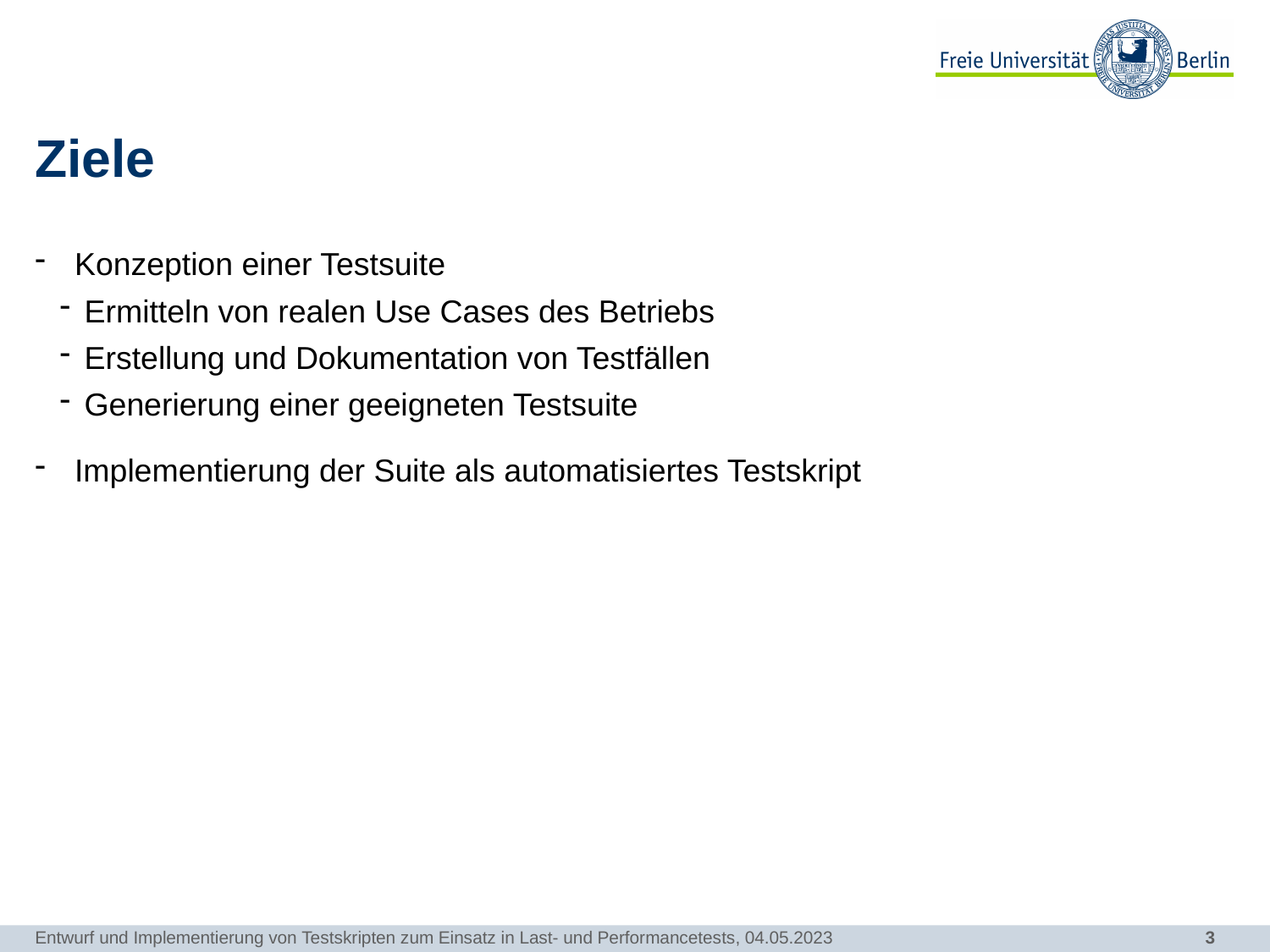

# Ziele
Konzeption einer Testsuite
Ermitteln von realen Use Cases des Betriebs
Erstellung und Dokumentation von Testfällen
Generierung einer geeigneten Testsuite
Implementierung der Suite als automatisiertes Testskript
Entwurf und Implementierung von Testskripten zum Einsatz in Last- und Performancetests, 04.05.2023